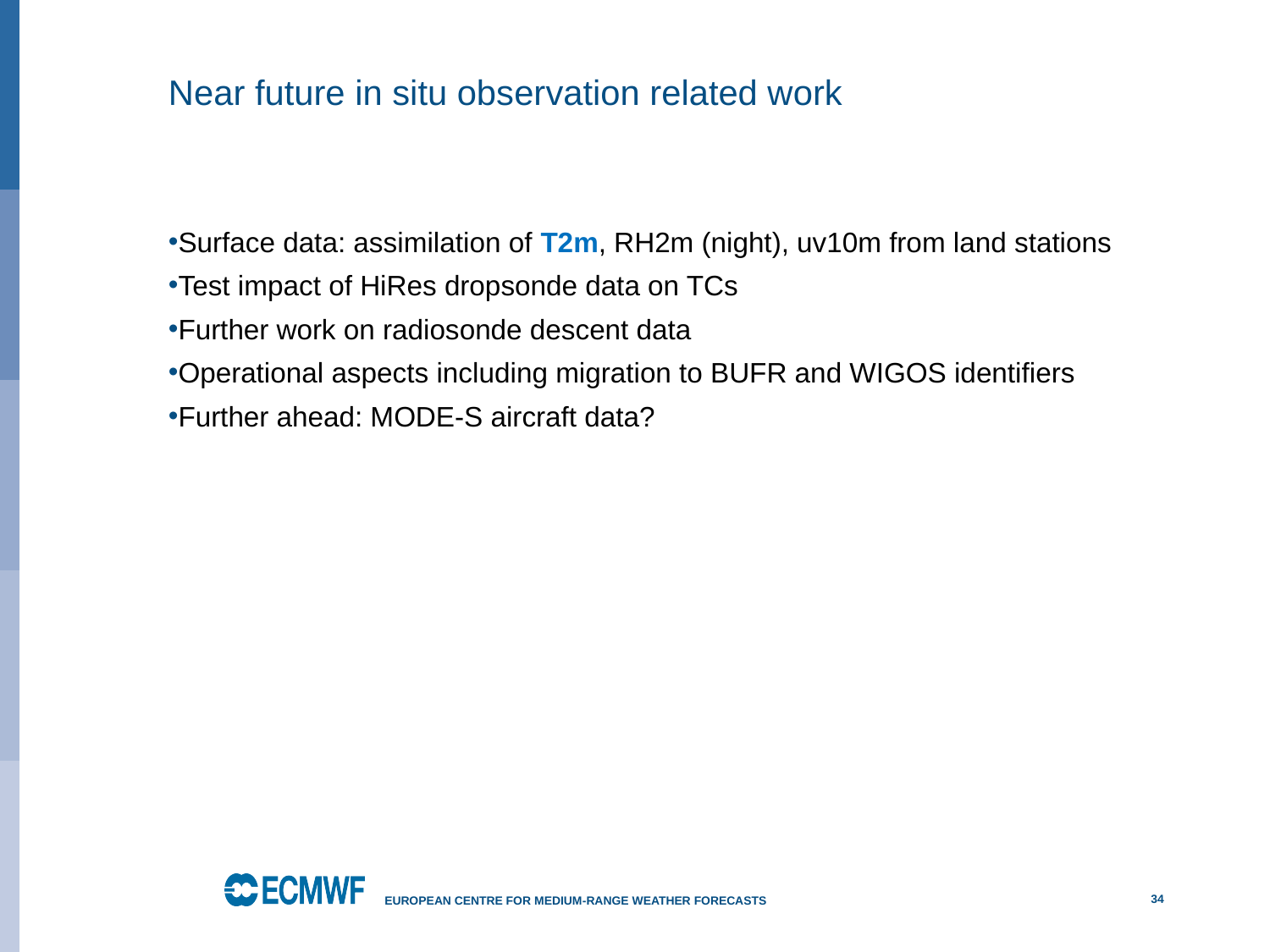

# Near future in situ observation related work
Surface data: assimilation of T2m, RH2m (night), uv10m from land stations
Test impact of HiRes dropsonde data on TCs
Further work on radiosonde descent data
Operational aspects including migration to BUFR and WIGOS identifiers
Further ahead: MODE-S aircraft data?
34
European Centre for Medium-Range Weather Forecasts